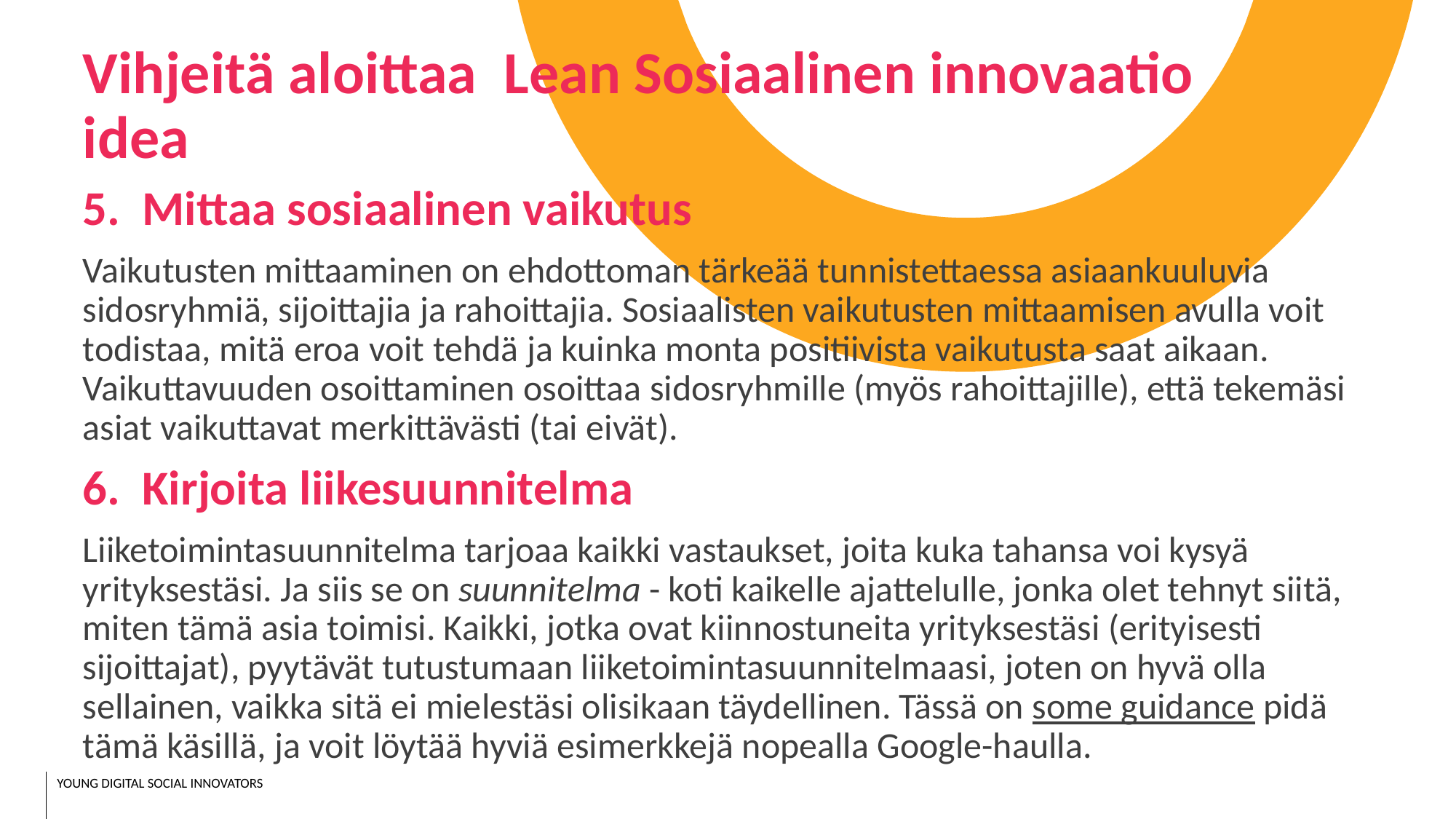

Vihjeitä aloittaa  Lean Sosiaalinen innovaatio idea

5.  Mittaa sosiaalinen vaikutus
Vaikutusten mittaaminen on ehdottoman tärkeää tunnistettaessa asiaankuuluvia sidosryhmiä, sijoittajia ja rahoittajia. Sosiaalisten vaikutusten mittaamisen avulla voit todistaa, mitä eroa voit tehdä ja kuinka monta positiivista vaikutusta saat aikaan. Vaikuttavuuden osoittaminen osoittaa sidosryhmille (myös rahoittajille), että tekemäsi asiat vaikuttavat merkittävästi (tai eivät).
6.  Kirjoita liikesuunnitelma
Liiketoimintasuunnitelma tarjoaa kaikki vastaukset, joita kuka tahansa voi kysyä yrityksestäsi. Ja siis se on suunnitelma - koti kaikelle ajattelulle, jonka olet tehnyt siitä, miten tämä asia toimisi. Kaikki, jotka ovat kiinnostuneita yrityksestäsi (erityisesti sijoittajat), pyytävät tutustumaan liiketoimintasuunnitelmaasi, joten on hyvä olla sellainen, vaikka sitä ei mielestäsi olisikaan täydellinen. Tässä on some guidance pidä tämä käsillä, ja voit löytää hyviä esimerkkejä nopealla Google-haulla.